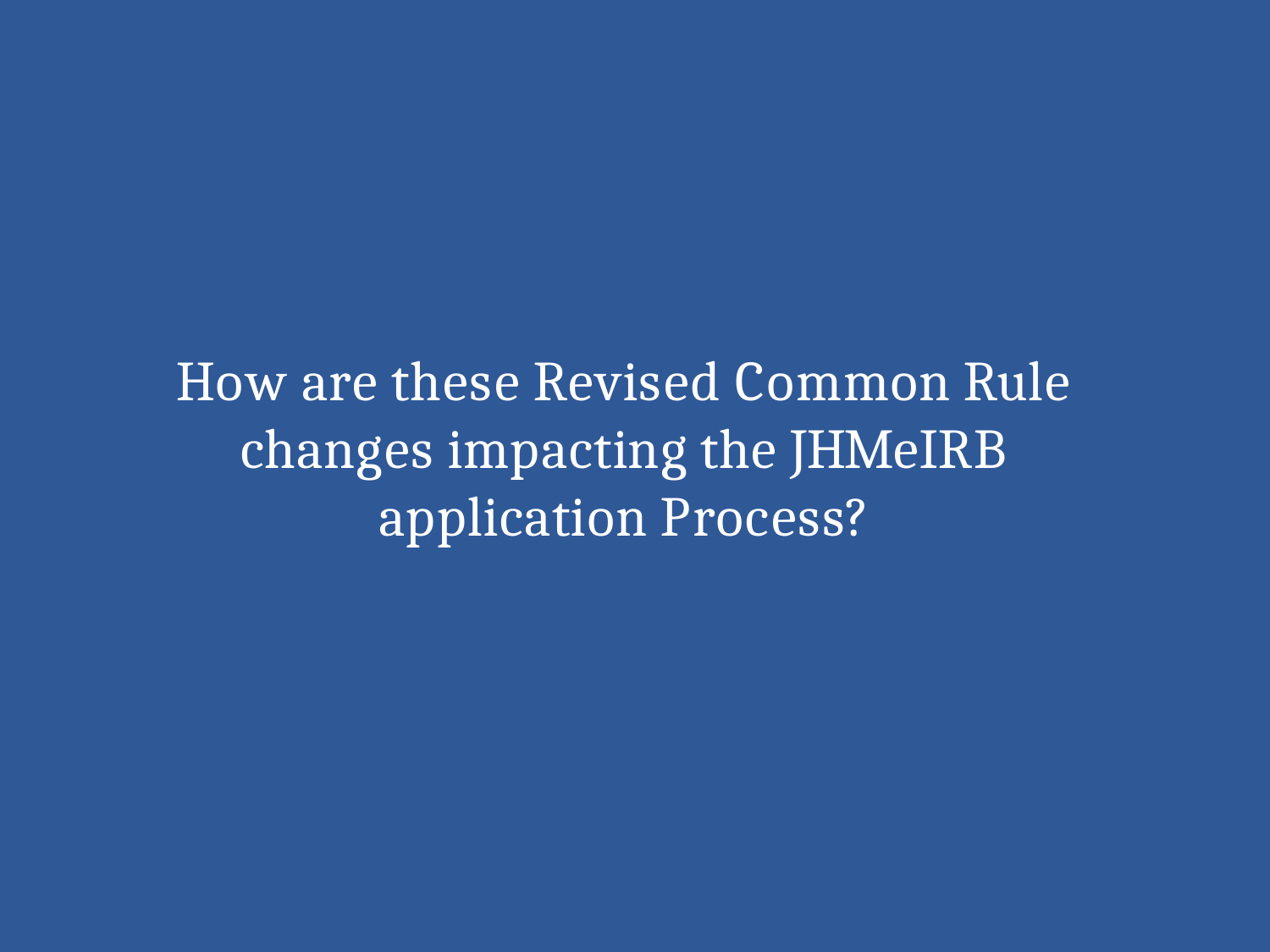

How are these Revised Common Rule changes impacting the JHMeIRB application Process?